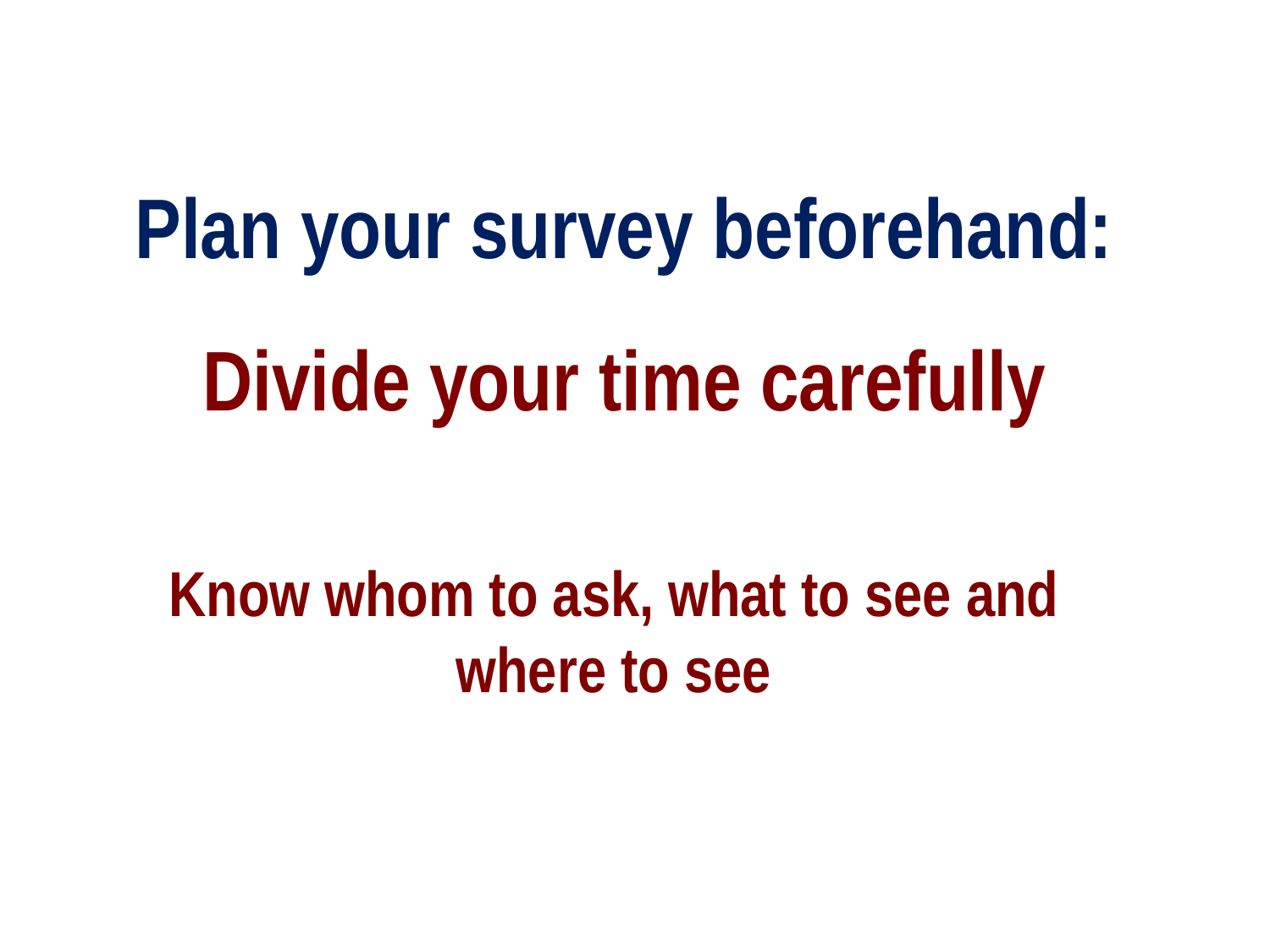

# Plan your survey beforehand: Divide your time carefully
Know whom to ask, what to see and where to see